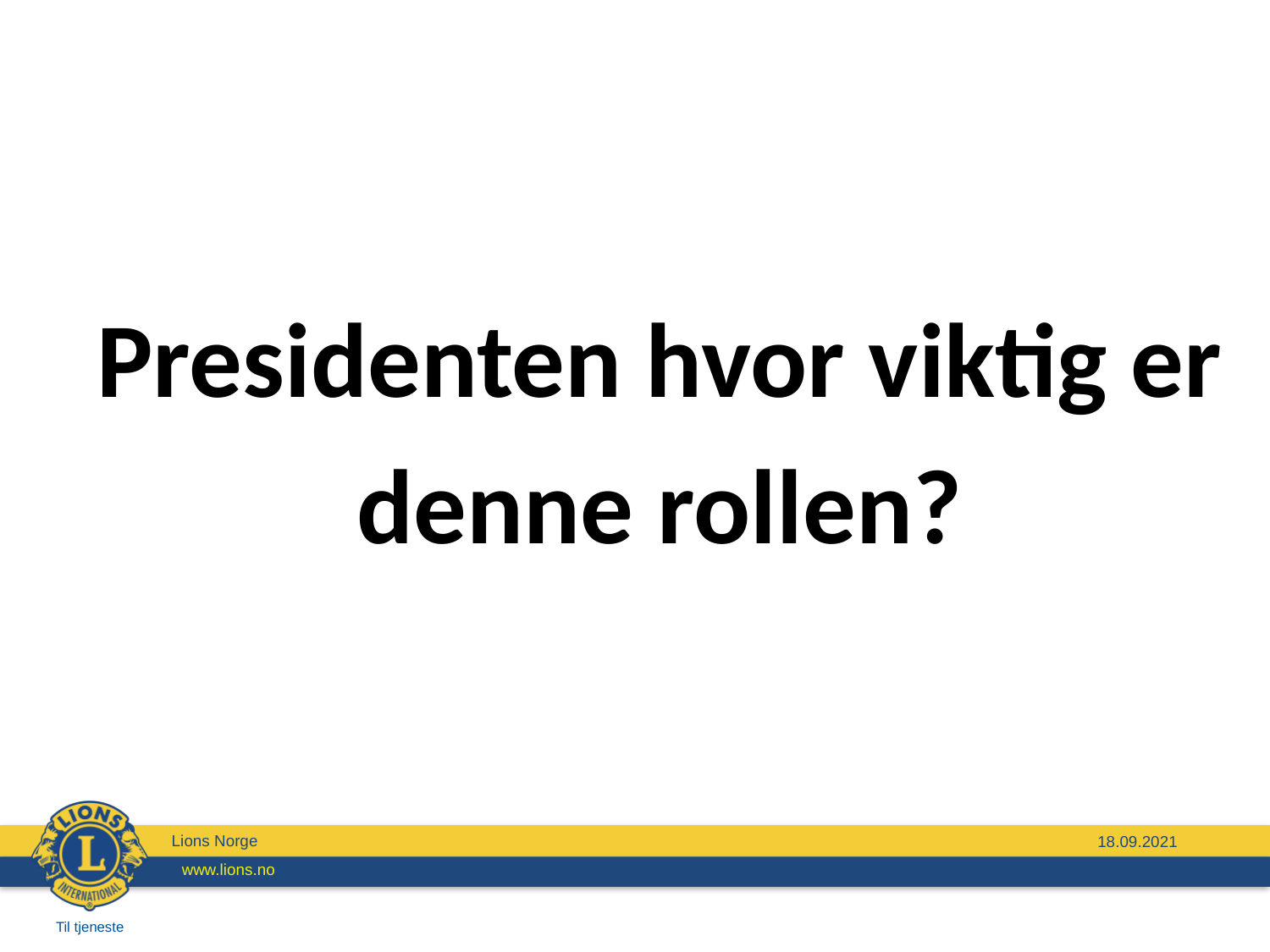

# Presidenten hvor viktig er denne rollen?